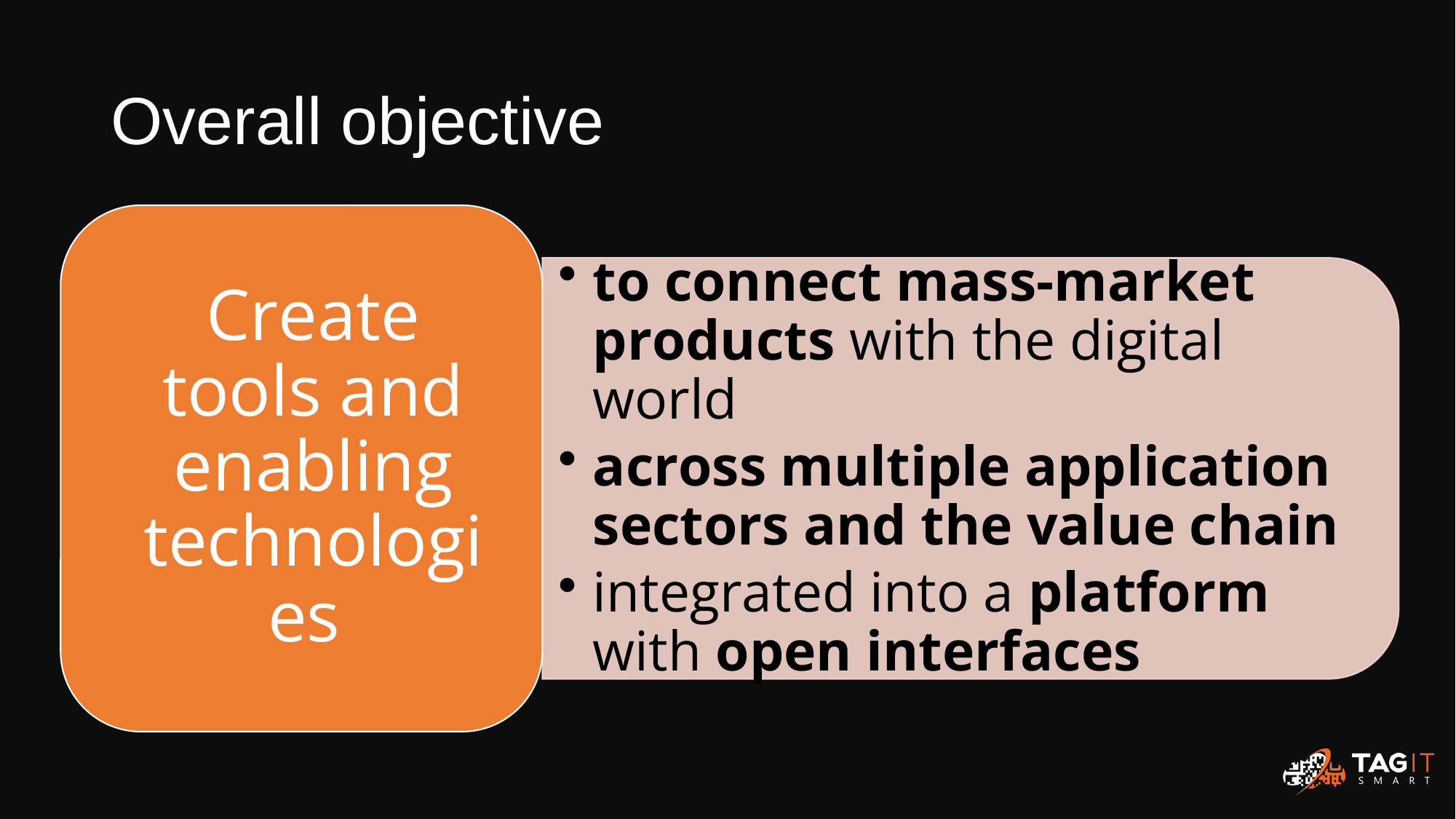

# Overall objective
to connect mass-market products with the digital world
across multiple application sectors and the value chain
integrated into a platform with open interfaces
Create tools and enabling technologies